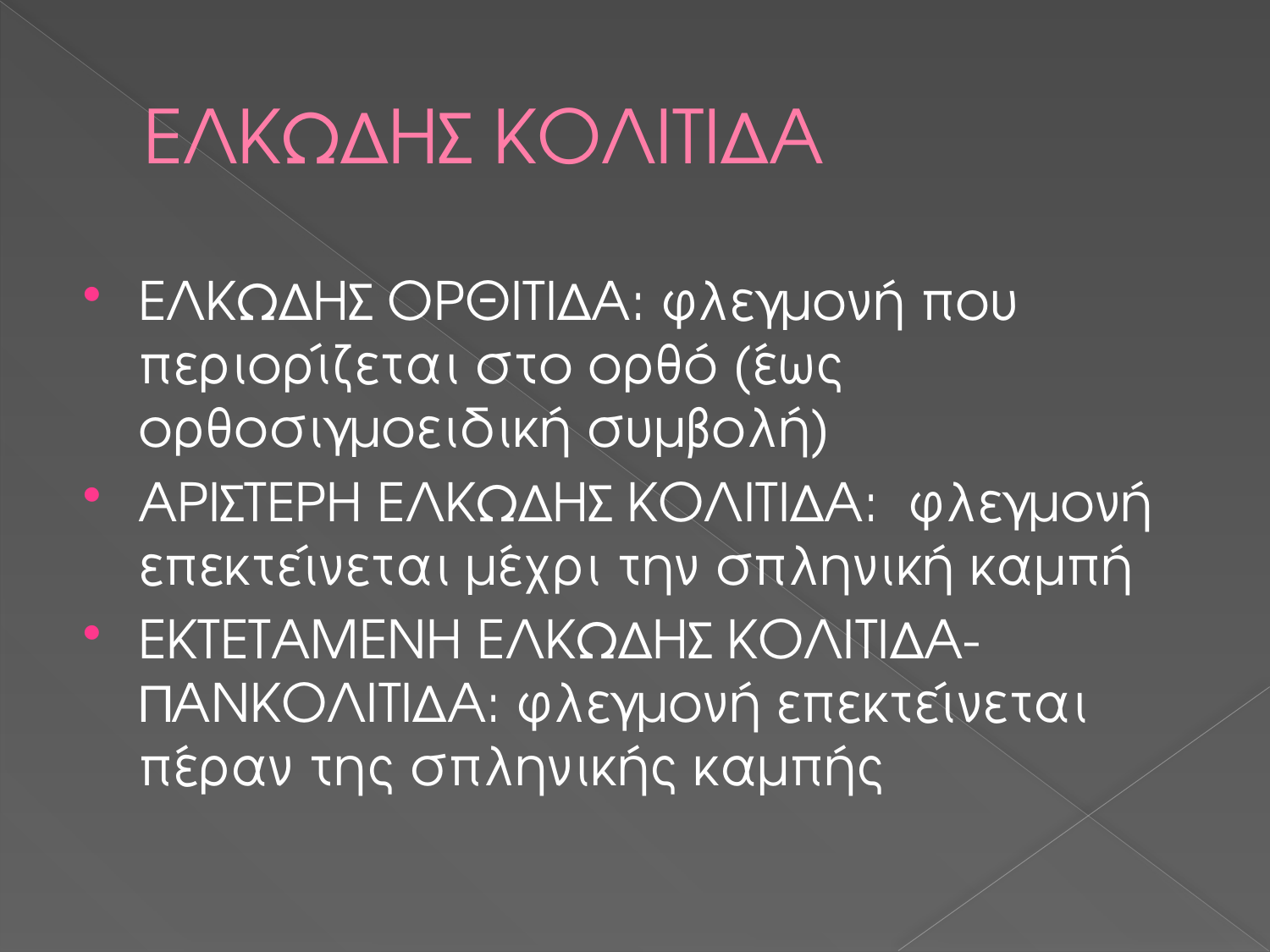

# ΕΛΚΩΔΗΣ ΚΟΛΙΤΙΔΑ
ΕΛΚΩΔΗΣ ΟΡΘΙΤΙΔΑ: φλεγμονή που περιορίζεται στο ορθό (έως ορθοσιγμοειδική συμβολή)
ΑΡΙΣΤΕΡΗ ΕΛΚΩΔΗΣ ΚΟΛΙΤΙΔΑ:  φλεγμονή επεκτείνεται μέχρι την σπληνική καμπή
ΕΚΤΕΤΑΜΕΝΗ ΕΛΚΩΔΗΣ ΚΟΛΙΤΙΔΑ-ΠΑΝΚΟΛΙΤΙΔΑ: φλεγμονή επεκτείνεται πέραν της σπληνικής καμπής